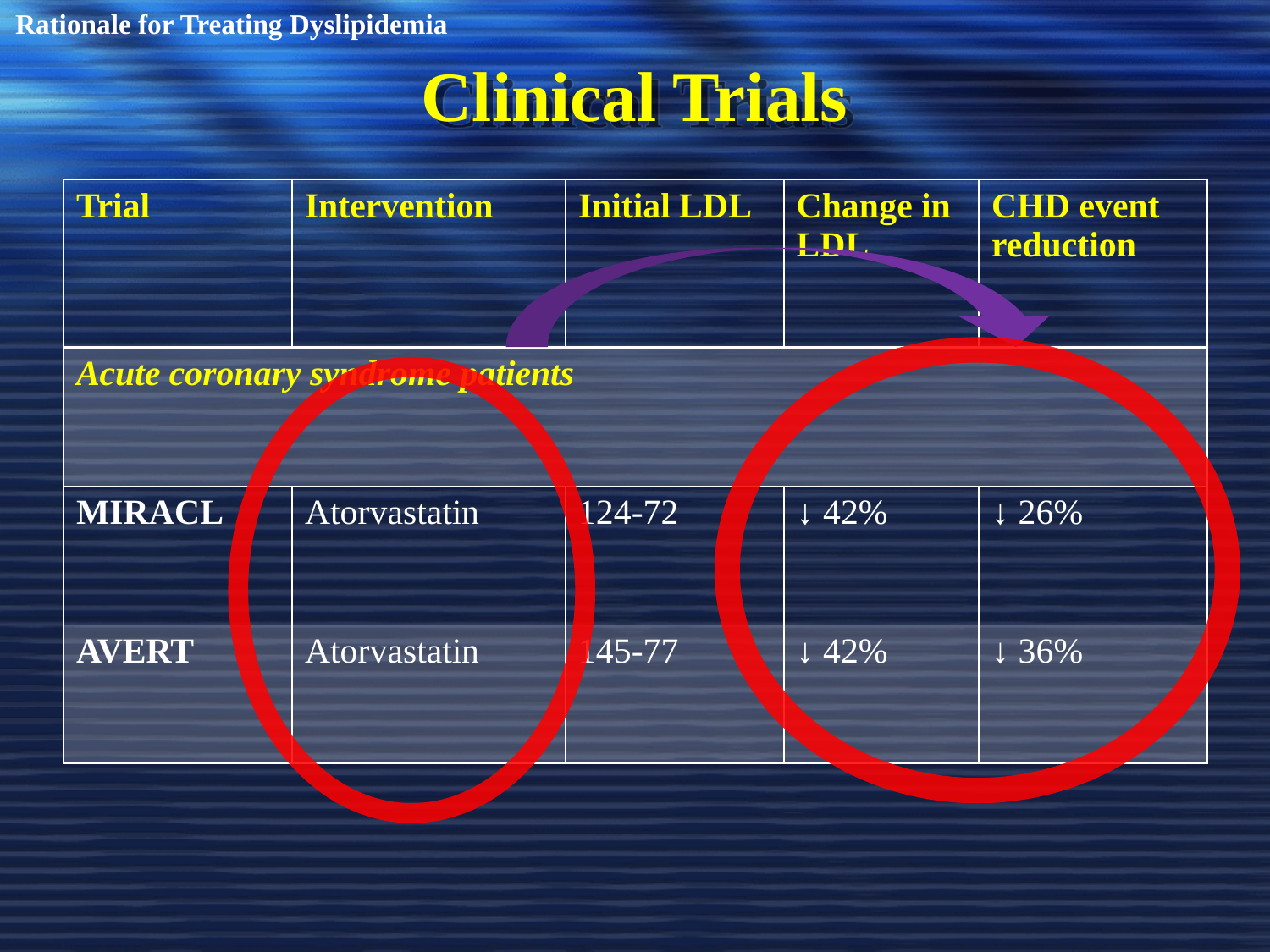

Rationale for Treating Dyslipidemia
# Clinical Trials
| Trial | Intervention | Initial LDL | Change in LDL | CHD event reduction |
| --- | --- | --- | --- | --- |
| Acute coronary syndrome patients |  |  |  |  |
| MIRACL | Atorvastatin | 124-72 | ↓ 42% | ↓ 26% |
| AVERT | Atorvastatin | 145-77 | ↓ 42% | ↓ 36% |